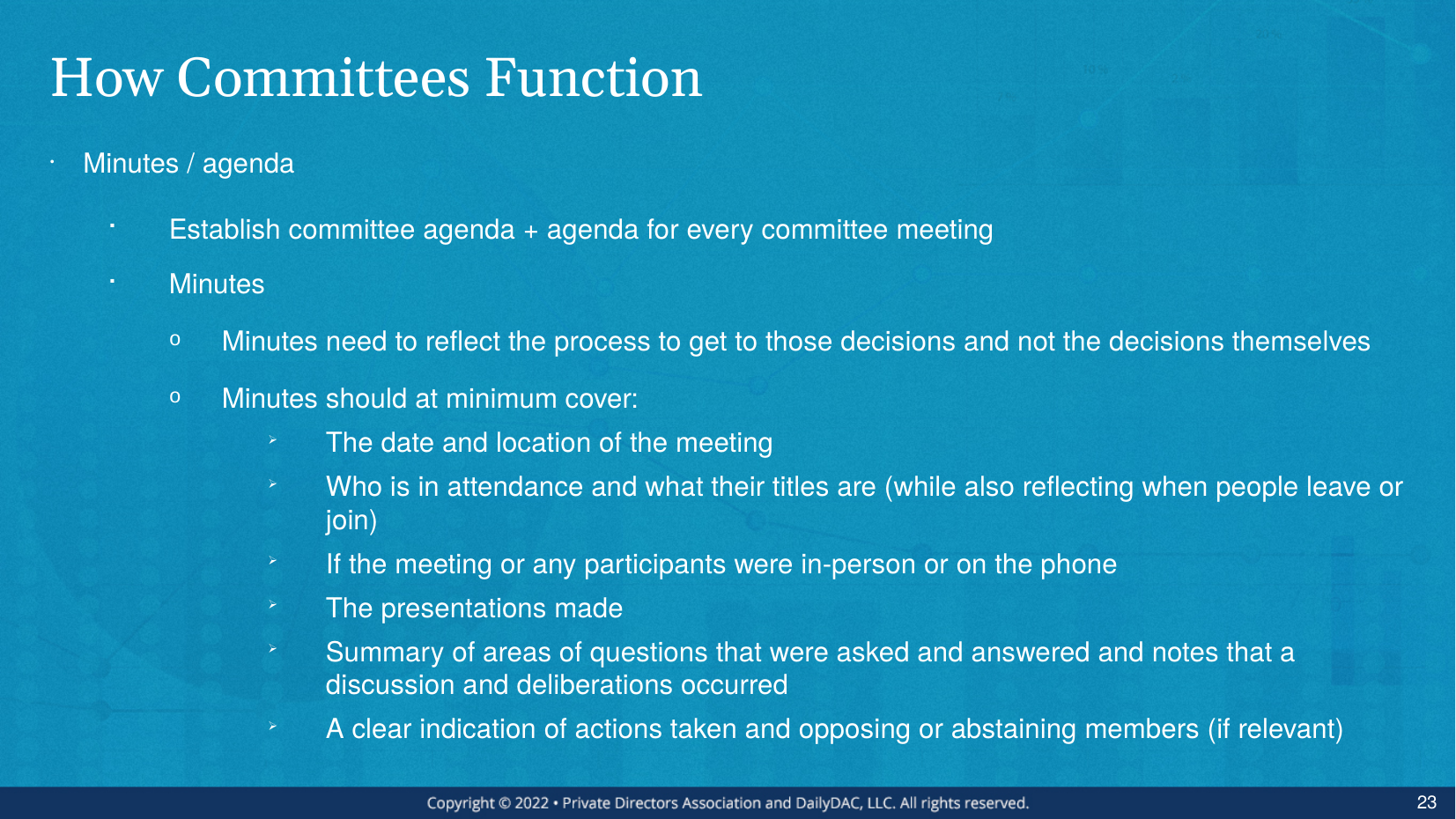

# How Committees Function
Minutes / agenda
Establish committee agenda + agenda for every committee meeting
Minutes
Minutes need to reflect the process to get to those decisions and not the decisions themselves
Minutes should at minimum cover:
The date and location of the meeting
Who is in attendance and what their titles are (while also reflecting when people leave or join)
If the meeting or any participants were in-person or on the phone
The presentations made
Summary of areas of questions that were asked and answered and notes that a discussion and deliberations occurred
A clear indication of actions taken and opposing or abstaining members (if relevant)

23